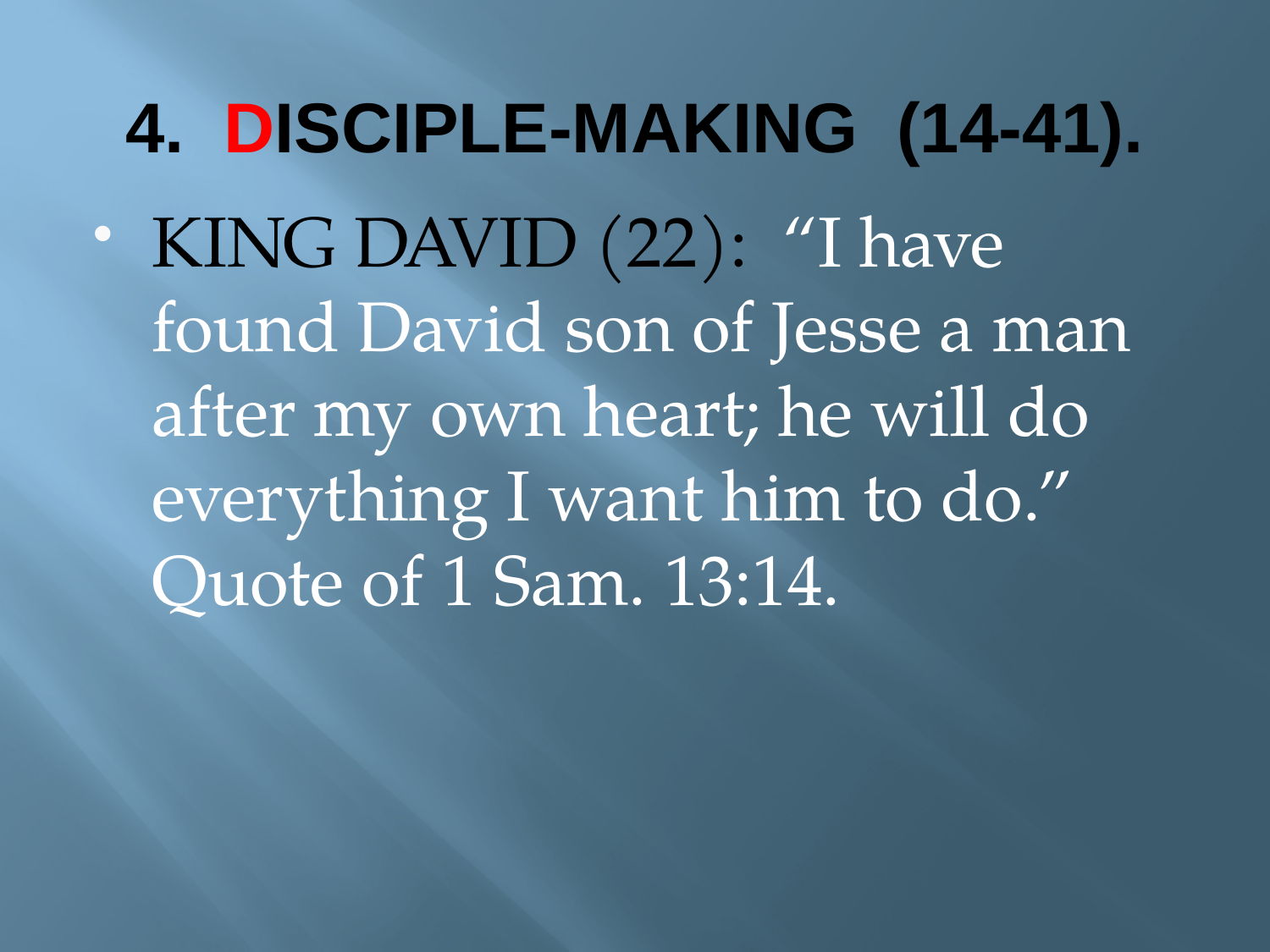

# 4.  DISCIPLE-MAKING  (14-41).
KING DAVID (22):  “I have found David son of Jesse a man after my own heart; he will do everything I want him to do.” Quote of 1 Sam. 13:14.